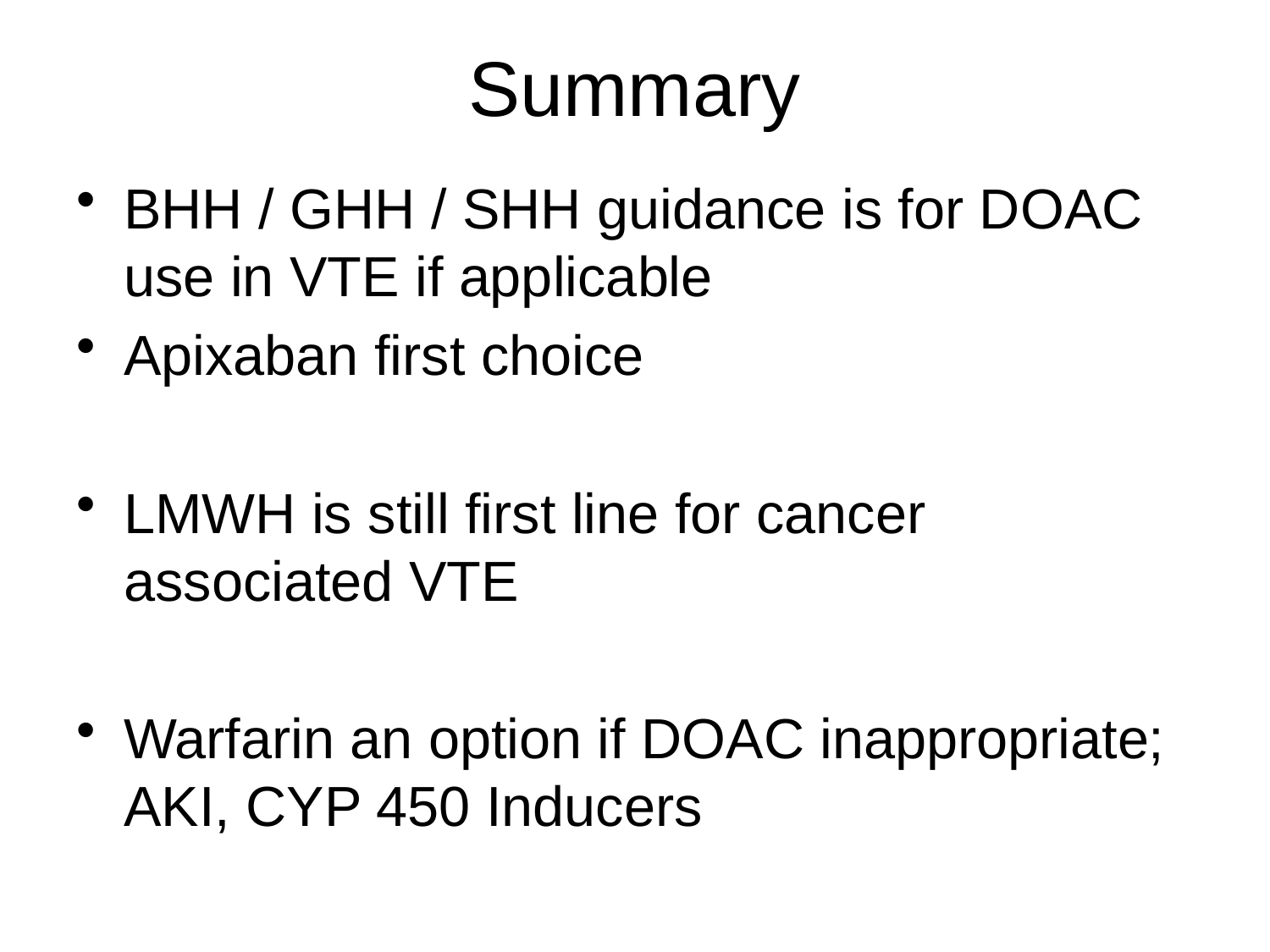

# Summary
BHH / GHH / SHH guidance is for DOAC use in VTE if applicable
Apixaban first choice

LMWH is still first line for cancer associated VTE

Warfarin an option if DOAC inappropriate; AKI, CYP 450 Inducers